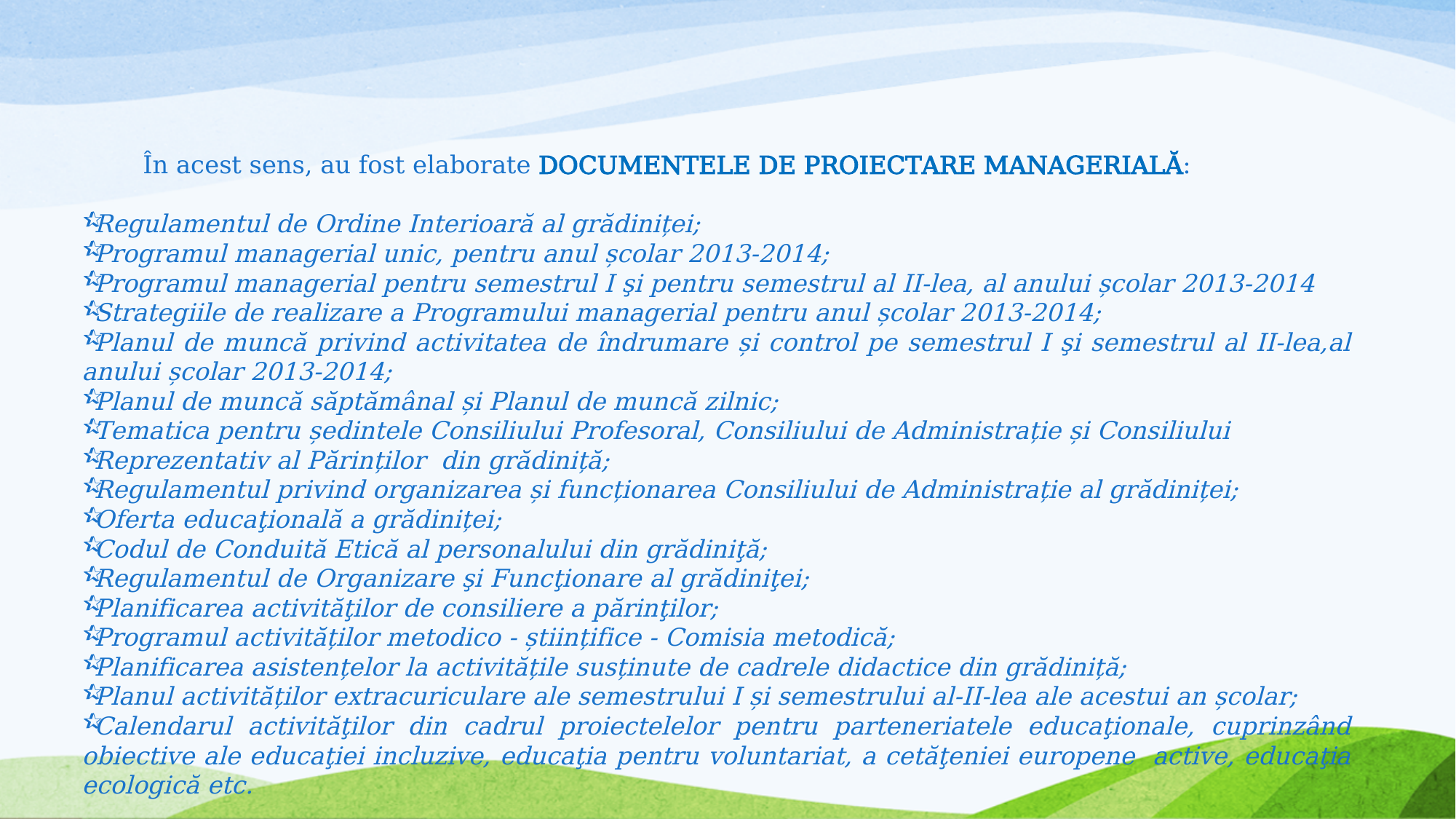

În acest sens, au fost elaborate DOCUMENTELE DE PROIECTARE MANAGERIALĂ:

Regulamentul de Ordine Interioară al grădiniței;
Programul managerial unic, pentru anul școlar 2013-2014;
Programul managerial pentru semestrul I şi pentru semestrul al II-lea, al anului școlar 2013-2014
Strategiile de realizare a Programului managerial pentru anul școlar 2013-2014;
Planul de muncă privind activitatea de îndrumare și control pe semestrul I şi semestrul al II-lea,al anului școlar 2013-2014;
Planul de muncă săptămânal și Planul de muncă zilnic;
Tematica pentru ședintele Consiliului Profesoral, Consiliului de Administrație și Consiliului
Reprezentativ al Părinților  din grădiniță;
Regulamentul privind organizarea și funcționarea Consiliului de Administrație al grădiniței;
Oferta educaţională a grădiniței;
Codul de Conduită Etică al personalului din grădiniţă;
Regulamentul de Organizare şi Funcţionare al grădiniţei;
Planificarea activităţilor de consiliere a părinţilor;
Programul activităților metodico - științifice - Comisia metodică;
Planificarea asistențelor la activitățile susținute de cadrele didactice din grădiniță;
Planul activităților extracuriculare ale semestrului I și semestrului al-II-lea ale acestui an școlar;
Calendarul activităţilor din cadrul proiectelelor pentru parteneriatele educaţionale, cuprinzând obiective ale educaţiei incluzive, educaţia pentru voluntariat, a cetăţeniei europene  active, educaţia ecologică etc.